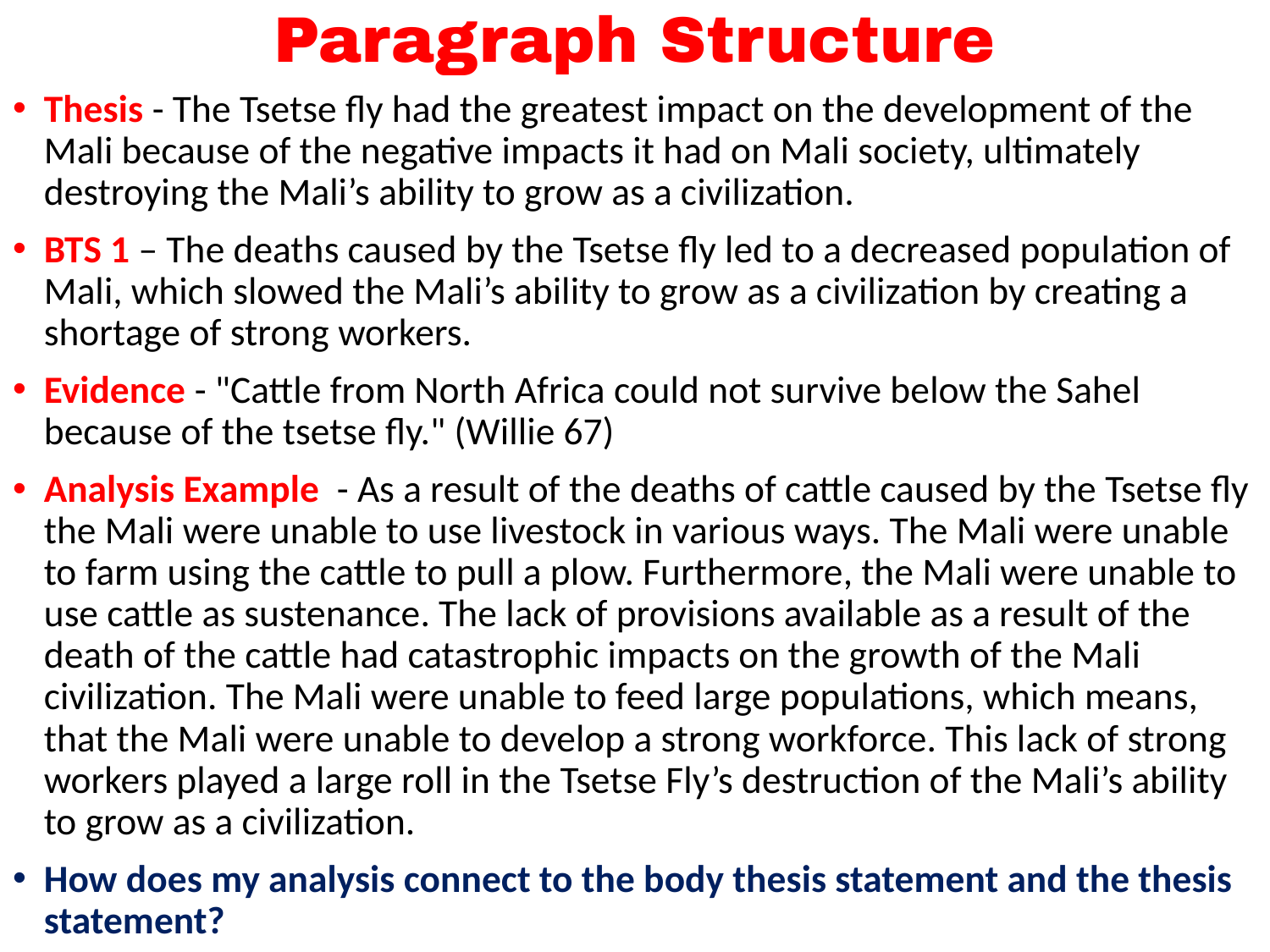

# Paragraph Structure
Thesis - The Tsetse fly had the greatest impact on the development of the Mali because of the negative impacts it had on Mali society, ultimately destroying the Mali’s ability to grow as a civilization.
BTS 1 – The deaths caused by the Tsetse fly led to a decreased population of Mali, which slowed the Mali’s ability to grow as a civilization by creating a shortage of strong workers.
Evidence - "Cattle from North Africa could not survive below the Sahel because of the tsetse fly." (Willie 67)
Analysis Example  - As a result of the deaths of cattle caused by the Tsetse fly the Mali were unable to use livestock in various ways. The Mali were unable to farm using the cattle to pull a plow. Furthermore, the Mali were unable to use cattle as sustenance. The lack of provisions available as a result of the death of the cattle had catastrophic impacts on the growth of the Mali civilization. The Mali were unable to feed large populations, which means, that the Mali were unable to develop a strong workforce. This lack of strong workers played a large roll in the Tsetse Fly’s destruction of the Mali’s ability to grow as a civilization.
How does my analysis connect to the body thesis statement and the thesis statement?